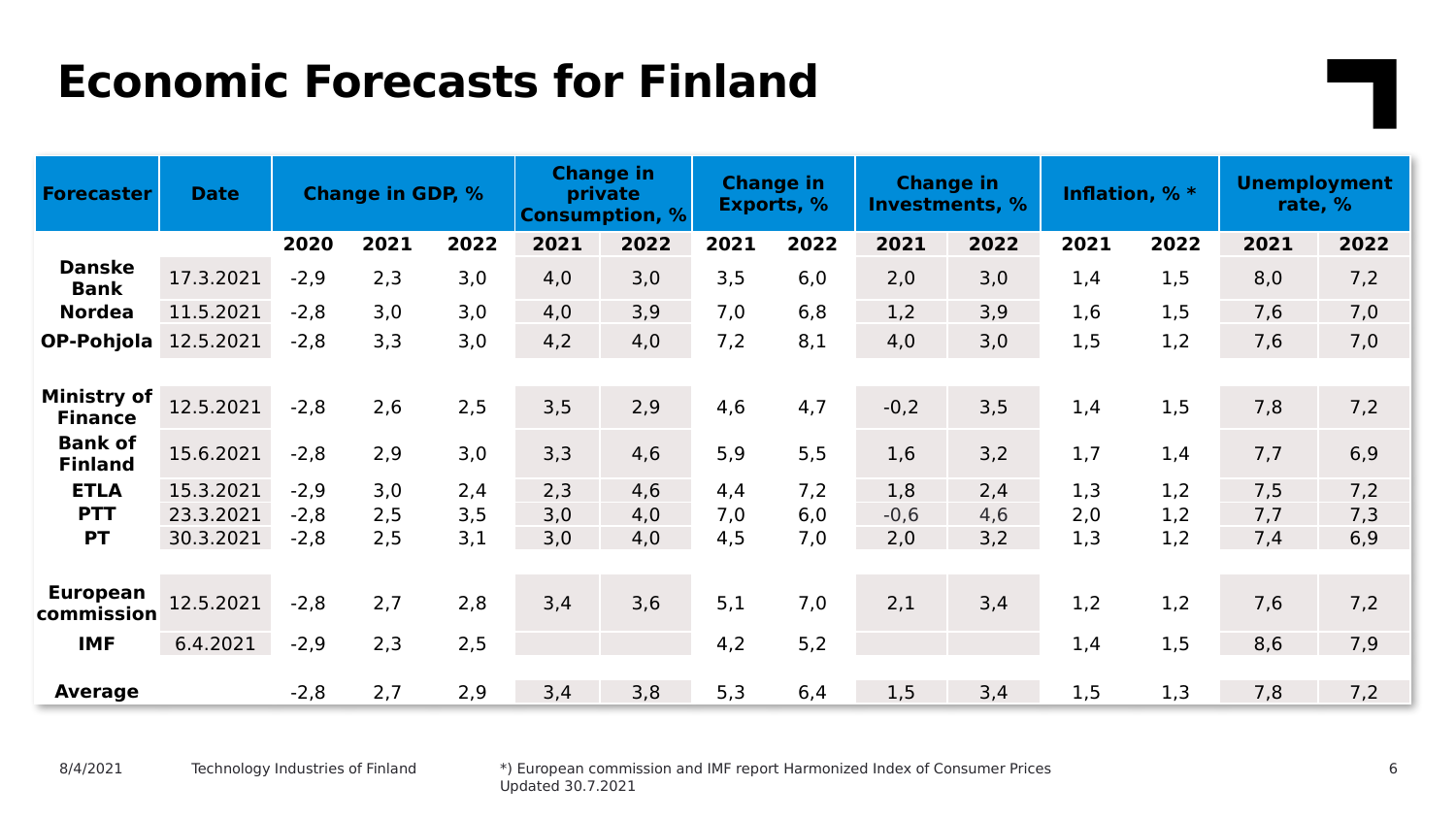

Economic Forecasts for Finland
| Forecaster | Date | Change in GDP, % |  |  | Change in private Consumption, % |  | Change in Exports, % |  | Change in Investments, % |  | Inflation, % \* |  | Unemployment rate, % |  |
| --- | --- | --- | --- | --- | --- | --- | --- | --- | --- | --- | --- | --- | --- | --- |
|  |  | 2020 | 2021 | 2022 | 2021 | 2022 | 2021 | 2022 | 2021 | 2022 | 2021 | 2022 | 2021 | 2022 |
| Danske Bank | 17.3.2021 | -2,9 | 2,3 | 3,0 | 4,0 | 3,0 | 3,5 | 6,0 | 2,0 | 3,0 | 1,4 | 1,5 | 8,0 | 7,2 |
| Nordea | 11.5.2021 | -2,8 | 3,0 | 3,0 | 4,0 | 3,9 | 7,0 | 6,8 | 1,2 | 3,9 | 1,6 | 1,5 | 7,6 | 7,0 |
| OP-Pohjola | 12.5.2021 | -2,8 | 3,3 | 3,0 | 4,2 | 4,0 | 7,2 | 8,1 | 4,0 | 3,0 | 1,5 | 1,2 | 7,6 | 7,0 |
|  |  |  |  |  |  |  |  |  |  |  |  |  |  |  |
| Ministry of Finance | 12.5.2021 | -2,8 | 2,6 | 2,5 | 3,5 | 2,9 | 4,6 | 4,7 | -0,2 | 3,5 | 1,4 | 1,5 | 7,8 | 7,2 |
| Bank of Finland | 15.6.2021 | -2,8 | 2,9 | 3,0 | 3,3 | 4,6 | 5,9 | 5,5 | 1,6 | 3,2 | 1,7 | 1,4 | 7,7 | 6,9 |
| ETLA | 15.3.2021 | -2,9 | 3,0 | 2,4 | 2,3 | 4,6 | 4,4 | 7,2 | 1,8 | 2,4 | 1,3 | 1,2 | 7,5 | 7,2 |
| PTT | 23.3.2021 | -2,8 | 2,5 | 3,5 | 3,0 | 4,0 | 7,0 | 6,0 | -0,6 | 4,6 | 2,0 | 1,2 | 7,7 | 7,3 |
| PT | 30.3.2021 | -2,8 | 2,5 | 3,1 | 3,0 | 4,0 | 4,5 | 7,0 | 2,0 | 3,2 | 1,3 | 1,2 | 7,4 | 6,9 |
|  |  |  |  |  |  |  |  |  |  |  |  |  |  |  |
| European commission | 12.5.2021 | -2,8 | 2,7 | 2,8 | 3,4 | 3,6 | 5,1 | 7,0 | 2,1 | 3,4 | 1,2 | 1,2 | 7,6 | 7,2 |
| IMF | 6.4.2021 | -2,9 | 2,3 | 2,5 |  |  | 4,2 | 5,2 |  |  | 1,4 | 1,5 | 8,6 | 7,9 |
|  |  |  |  |  |  |  |  |  |  |  |  |  |  |  |
| Average |  | -2,8 | 2,7 | 2,9 | 3,4 | 3,8 | 5,3 | 6,4 | 1,5 | 3,4 | 1,5 | 1,3 | 7,8 | 7,2 |
*) European commission and IMF report Harmonized Index of Consumer Prices
Updated 30.7.2021
8/4/2021
Technology Industries of Finland
6